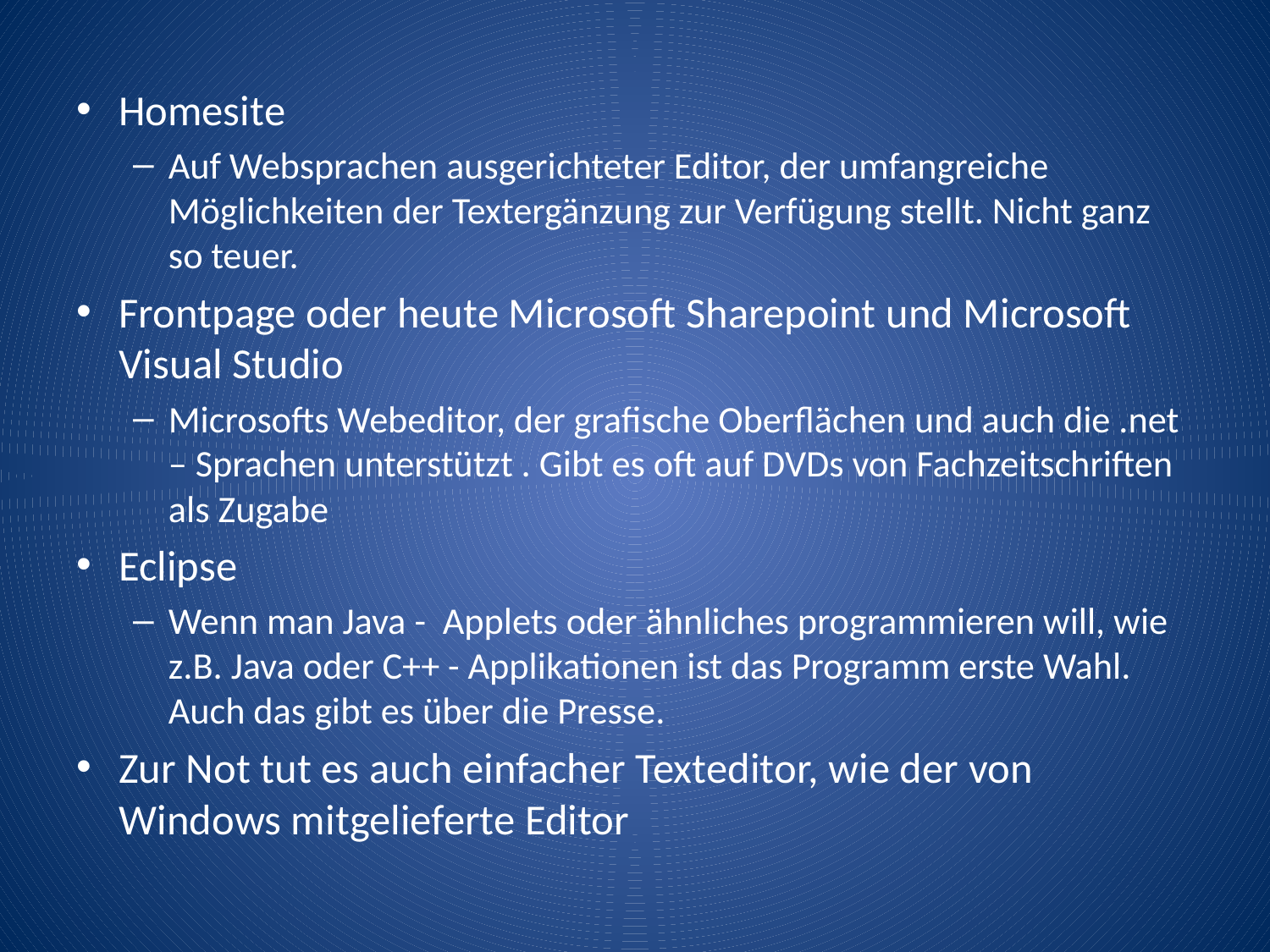

Homesite
Auf Websprachen ausgerichteter Editor, der umfangreiche Möglichkeiten der Textergänzung zur Verfügung stellt. Nicht ganz so teuer.
Frontpage oder heute Microsoft Sharepoint und Microsoft Visual Studio
Microsofts Webeditor, der grafische Oberflächen und auch die .net – Sprachen unterstützt . Gibt es oft auf DVDs von Fachzeitschriften als Zugabe
Eclipse
Wenn man Java -  Applets oder ähnliches programmieren will, wie z.B. Java oder C++ - Applikationen ist das Programm erste Wahl. Auch das gibt es über die Presse.
Zur Not tut es auch einfacher Texteditor, wie der von Windows mitgelieferte Editor